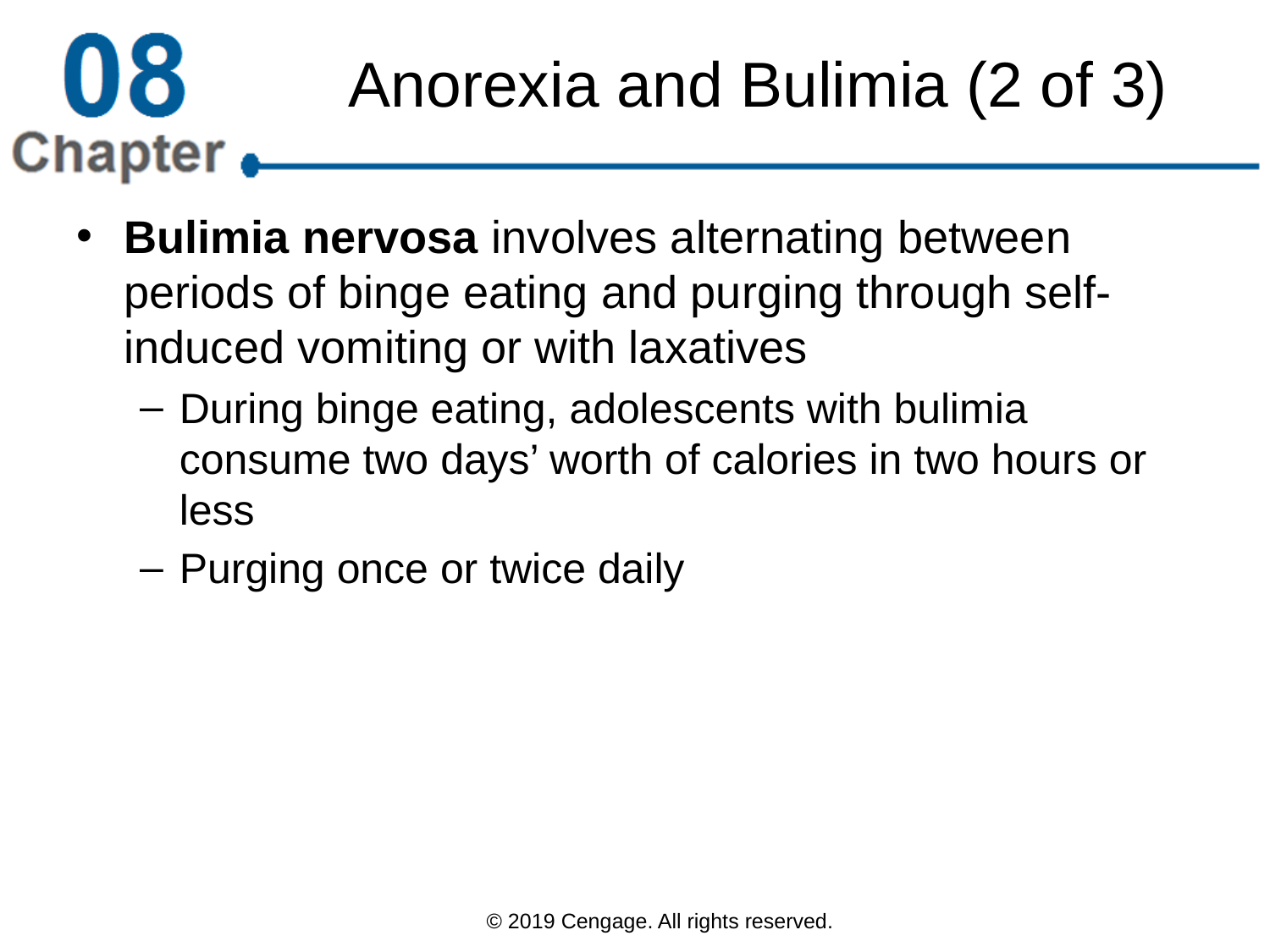

# Anorexia and Bulimia (2 of 3)
Bulimia nervosa involves alternating between periods of binge eating and purging through self-induced vomiting or with laxatives
During binge eating, adolescents with bulimia consume two days’ worth of calories in two hours or less
Purging once or twice daily